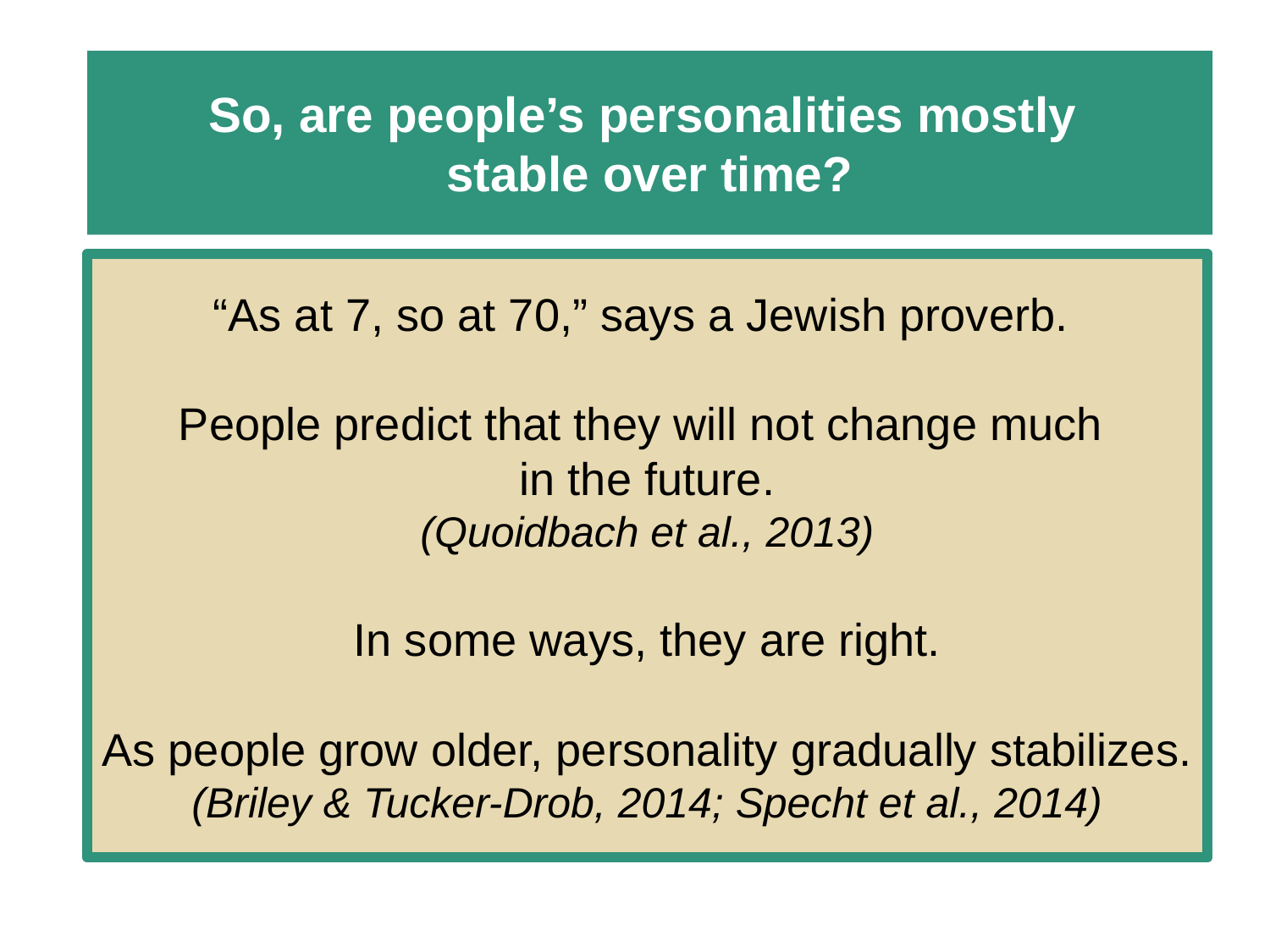

# So, are people’s personalities mostly stable over time?
“As at 7, so at 70,” says a Jewish proverb.

People predict that they will not change much
in the future.
(Quoidbach et al., 2013)

In some ways, they are right.

As people grow older, personality gradually stabilizes.
(Briley & Tucker-Drob, 2014; Specht et al., 2014)